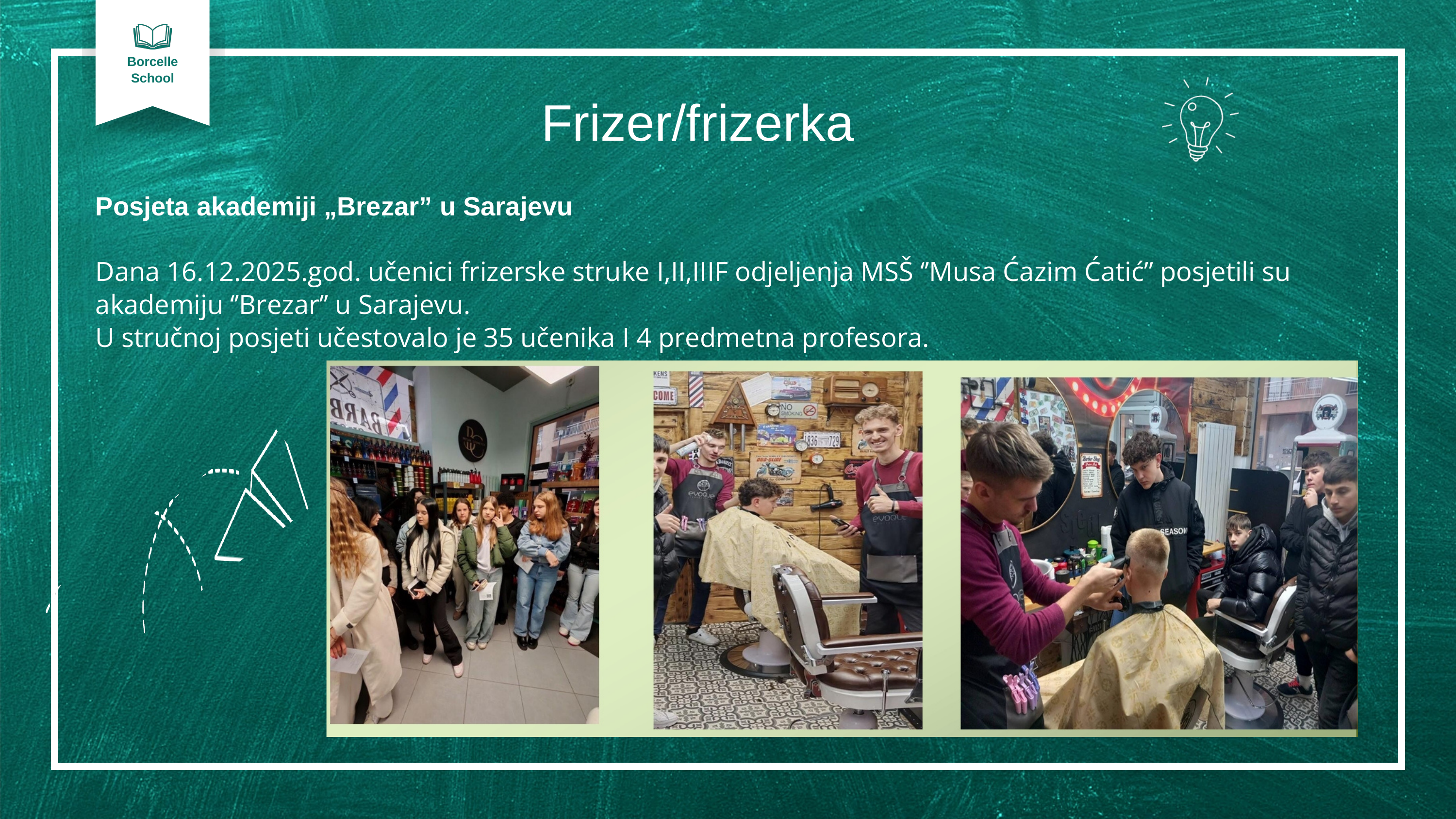

Borcelle
School

Frizer/frizerka

Posjeta akademiji „Brezar” u Sarajevu

Dana 16.12.2025.god. učenici frizerske struke I,II,IIIF odjeljenja MSŠ ‘’Musa Ćazim Ćatić’’ posjetili su akademiju ‘’Brezar’’ u Sarajevu.
U stručnoj posjeti učestovalo je 35 učenika I 4 predmetna profesora.